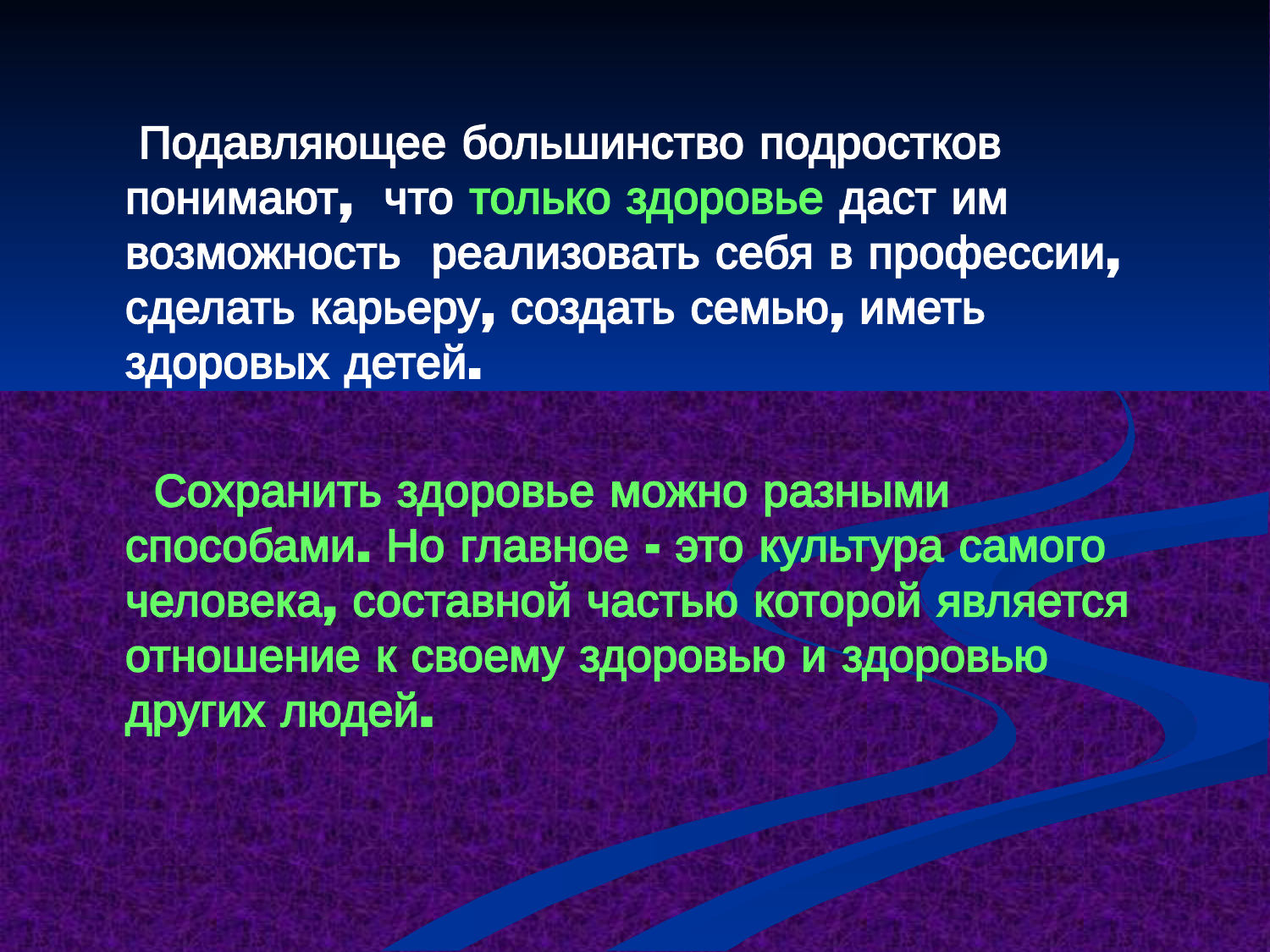

Подавляющее большинство подростков понимают,  что только здоровье даст им возможность  реализовать себя в профессии, сделать карьеру, создать семью, иметь здоровых детей.

     Сохранить здоровье можно разными способами. Но главное - это культура самого человека, составной частью которой является отношение к своему здоровью и здоровью других людей.